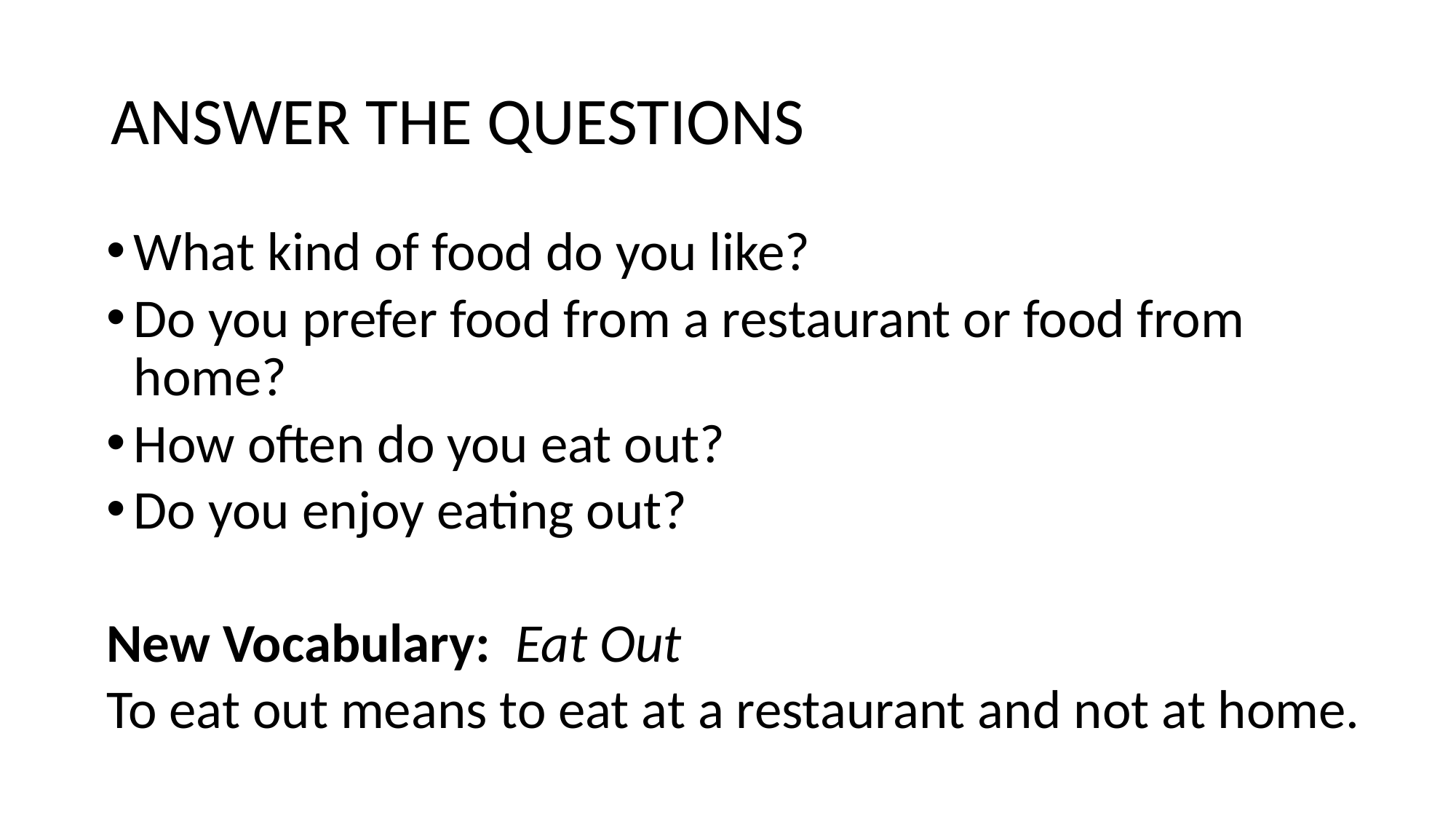

# ANSWER THE QUESTIONS
What kind of food do you like?
Do you prefer food from a restaurant or food from home?
How often do you eat out?
Do you enjoy eating out?

New Vocabulary:  Eat Out
To eat out means to eat at a restaurant and not at home.